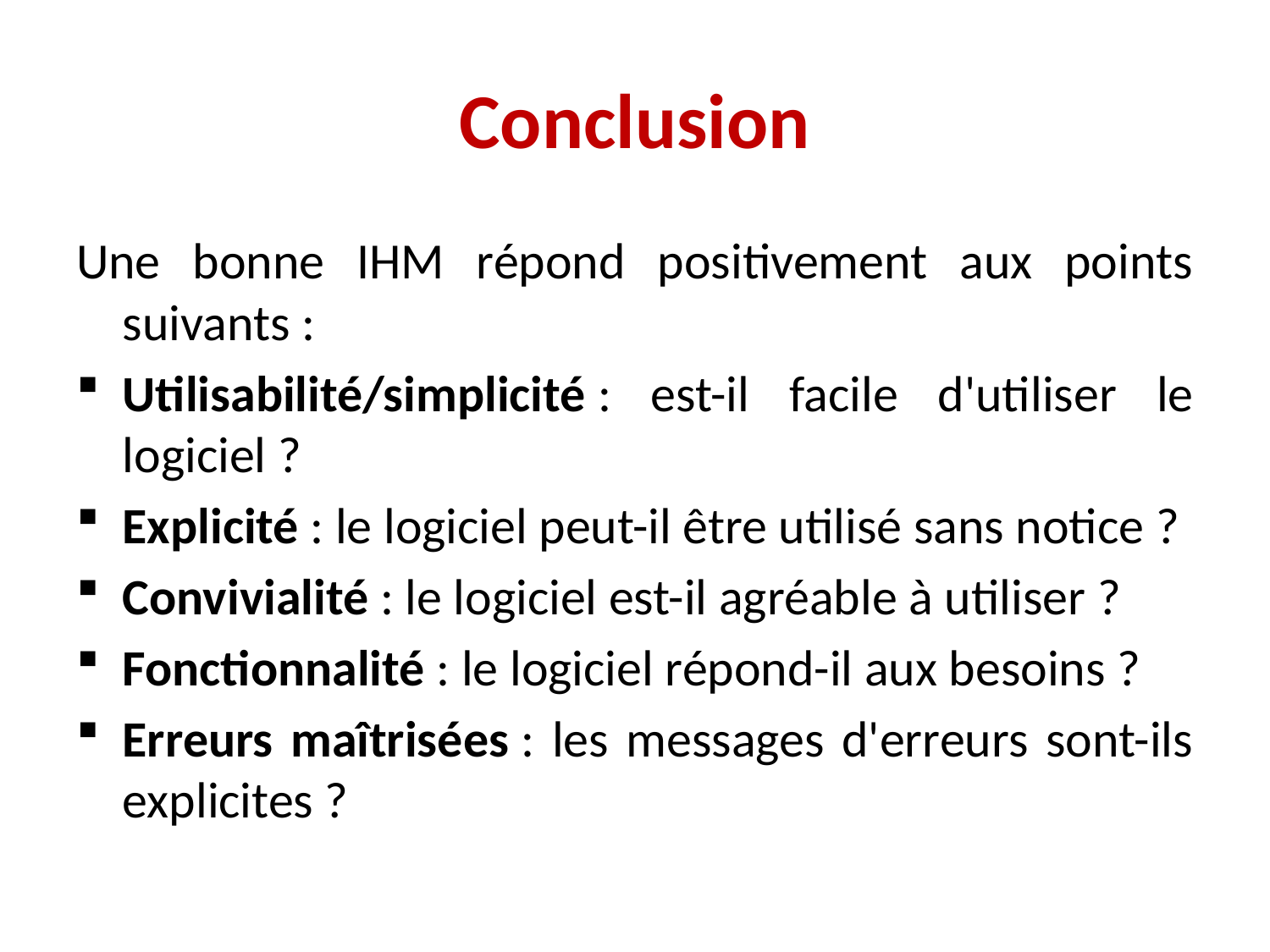

# Conclusion
Une bonne IHM répond positivement aux points suivants :
Utilisabilité/simplicité : est-il facile d'utiliser le logiciel ?
Explicité : le logiciel peut-il être utilisé sans notice ?
Convivialité : le logiciel est-il agréable à utiliser ?
Fonctionnalité : le logiciel répond-il aux besoins ?
Erreurs maîtrisées : les messages d'erreurs sont-ils explicites ?